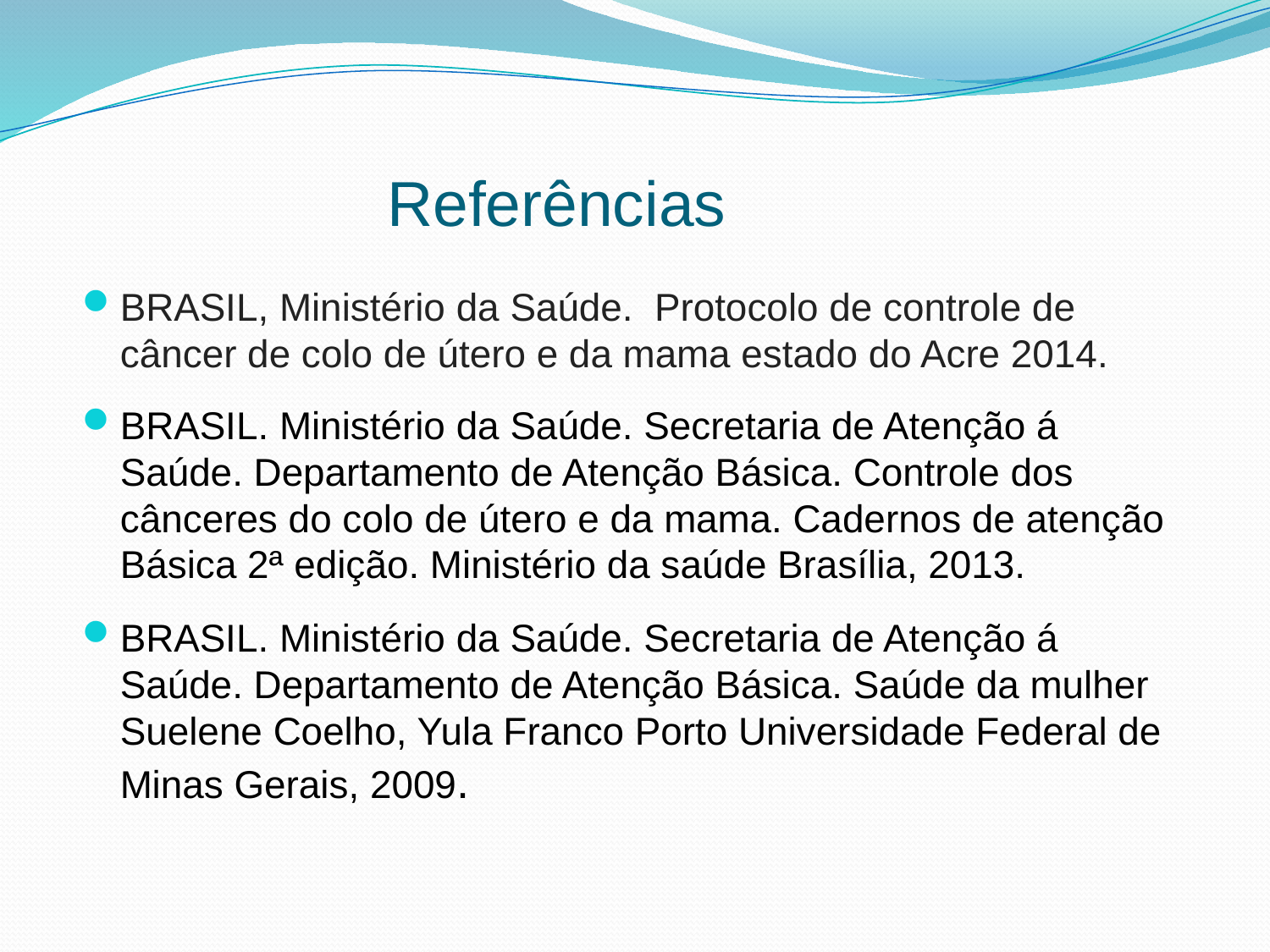

# Referências
BRASIL, Ministério da Saúde.  Protocolo de controle de câncer de colo de útero e da mama estado do Acre 2014.
BRASIL. Ministério da Saúde. Secretaria de Atenção á Saúde. Departamento de Atenção Básica. Controle dos cânceres do colo de útero e da mama. Cadernos de atenção Básica 2ª edição. Ministério da saúde Brasília, 2013.
BRASIL. Ministério da Saúde. Secretaria de Atenção á Saúde. Departamento de Atenção Básica. Saúde da mulher Suelene Coelho, Yula Franco Porto Universidade Federal de Minas Gerais, 2009.